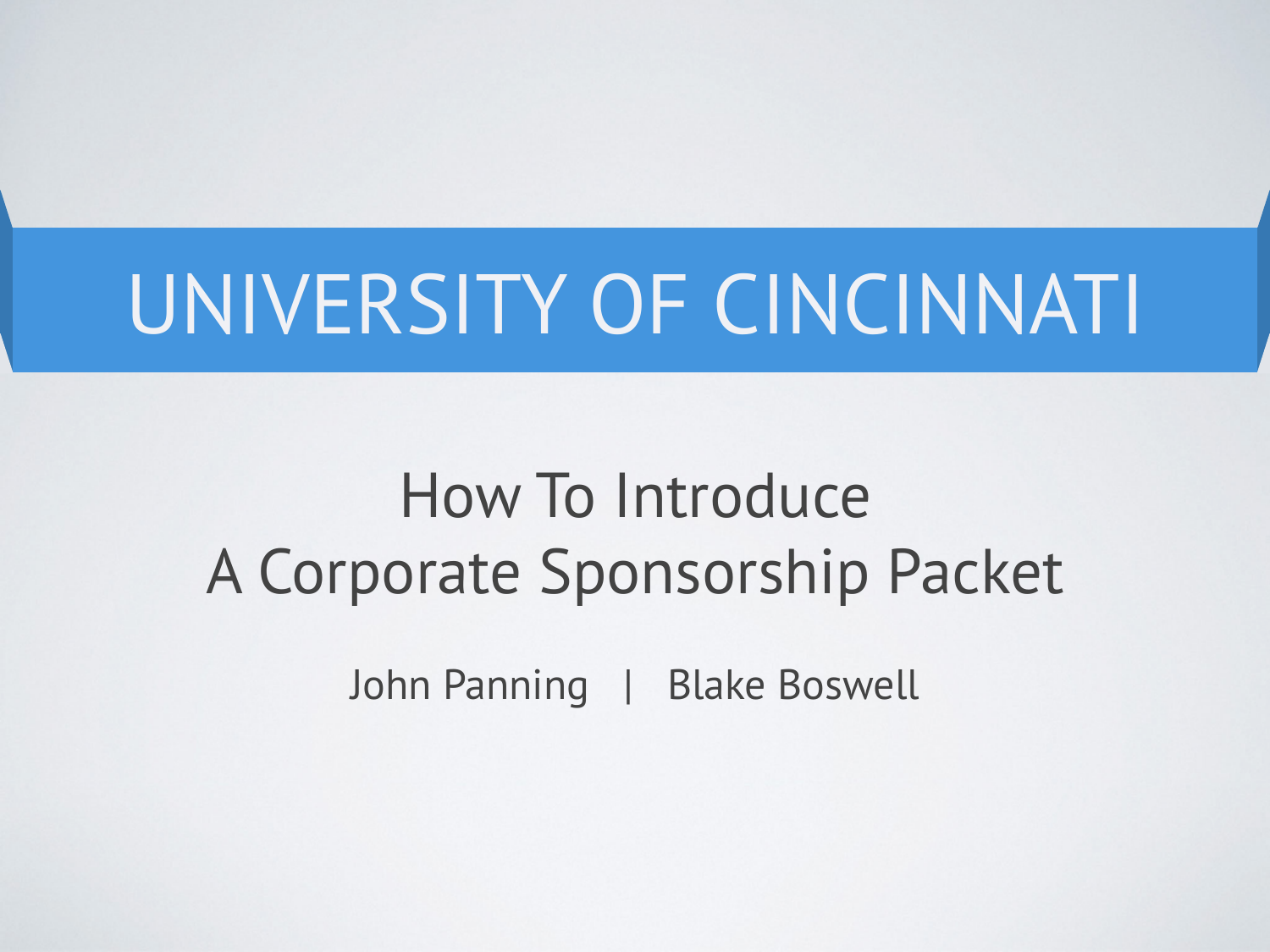

UNIVERSITY OF CINCINNATI

How To Introduce
A Corporate Sponsorship Packet

John Panning   |   Blake Boswell